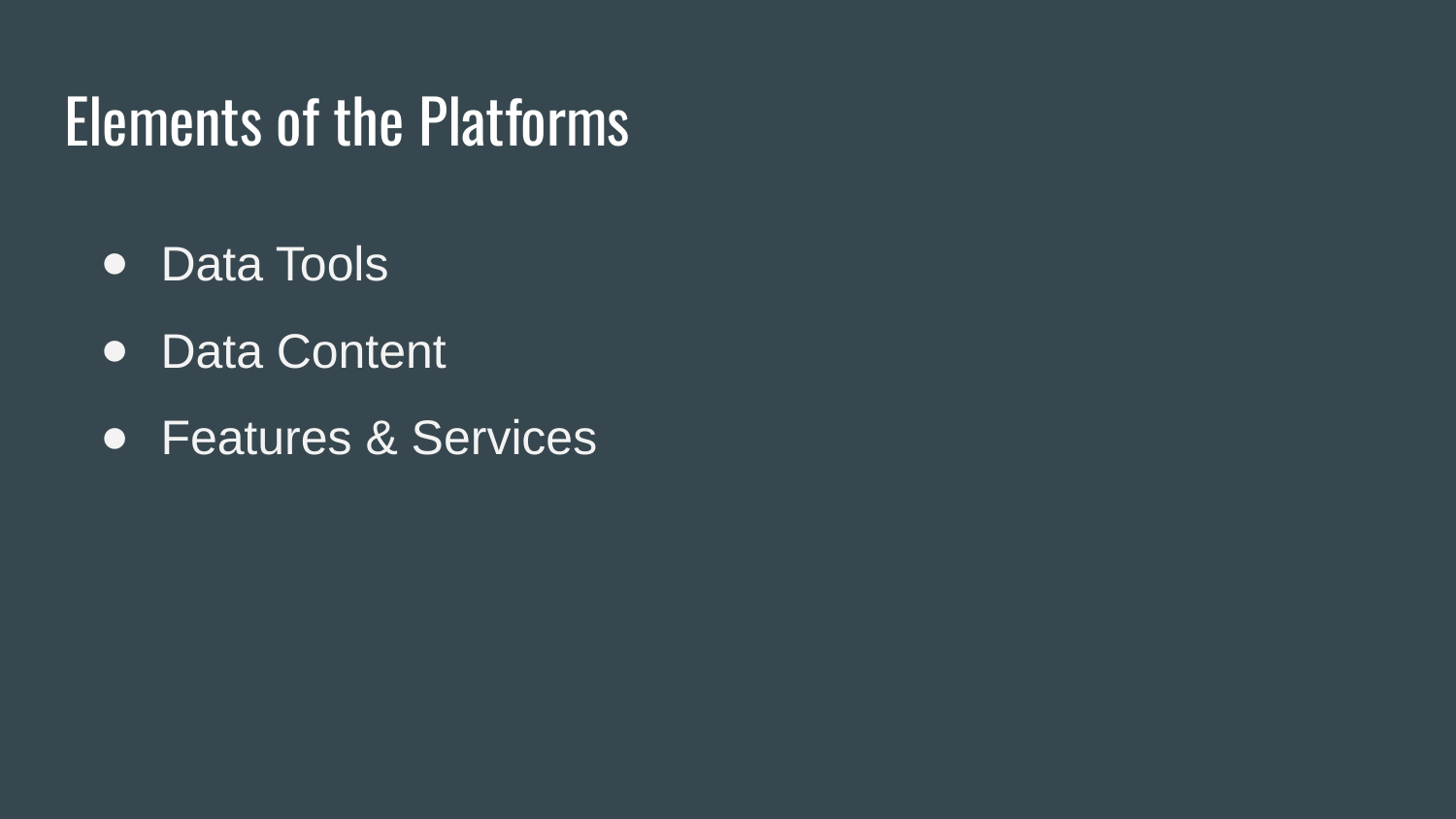

# Elements of the Platforms
Data Tools
Data Content
Features & Services